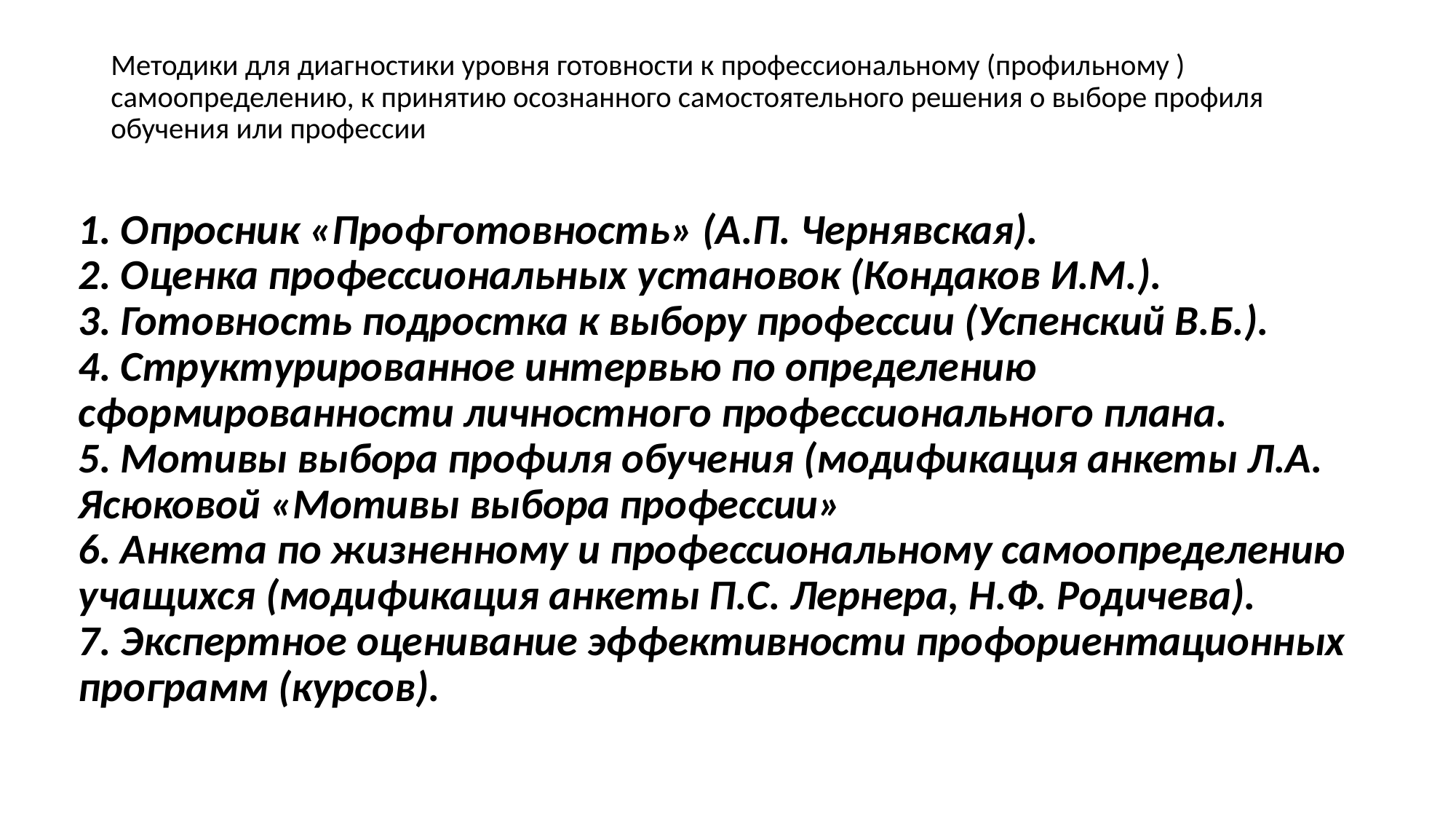

# Методики для диагностики уровня готовности к профессиональному (профильному ) самоопределению, к принятию осознанного самостоятельного решения о выборе профиля обучения или профессии
1. Опросник «Профготовность» (А.П. Чернявская).
2. Оценка профессиональных установок (Кондаков И.М.).
3. Готовность подростка к выбору профессии (Успенский В.Б.).
4. Структурированное интервью по определению сформированности личностного профессионального плана.
5. Мотивы выбора профиля обучения (модификация анкеты Л.А. Ясюковой «Мотивы выбора профессии»
6. Анкета по жизненному и профессиональному самоопределению учащихся (модификация анкеты П.С. Лернера, Н.Ф. Родичева).
7. Экспертное оценивание эффективности профориентационных программ (курсов).